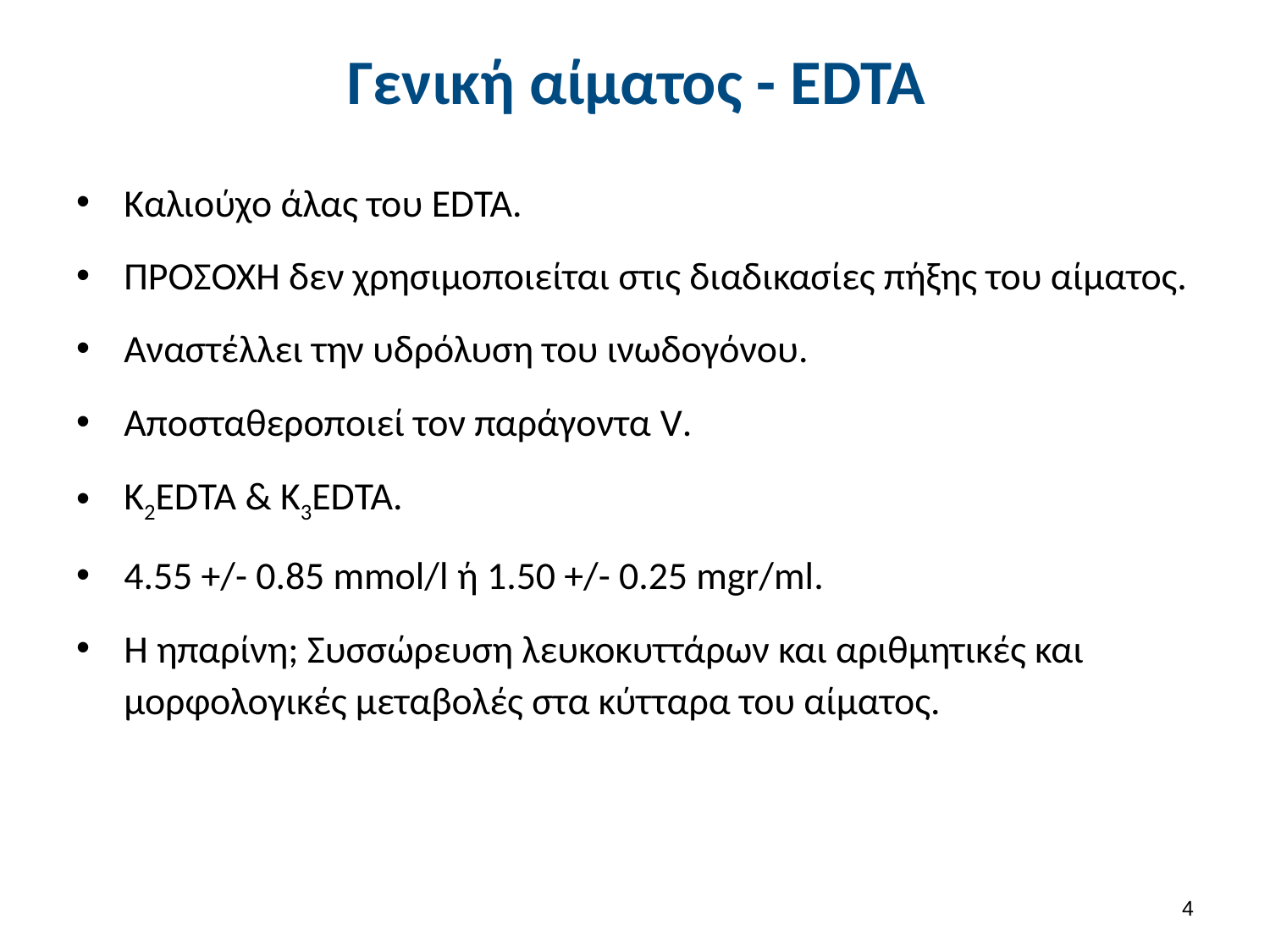

# Γενική αίματος - EDTA
Καλιούχο άλας του EDTA.
ΠΡΟΣΟΧΗ δεν χρησιμοποιείται στις διαδικασίες πήξης του αίματος.
Αναστέλλει την υδρόλυση του ινωδογόνου.
Αποσταθεροποιεί τον παράγοντα V.
Κ2ΕDΤΑ & Κ3ΕDΤΑ.
4.55 +/- 0.85 mmol/l ή 1.50 +/- 0.25 mgr/ml.
Η ηπαρίνη; Συσσώρευση λευκοκυττάρων και αριθμητικές και μορφολογικές μεταβολές στα κύτταρα του αίματος.
4